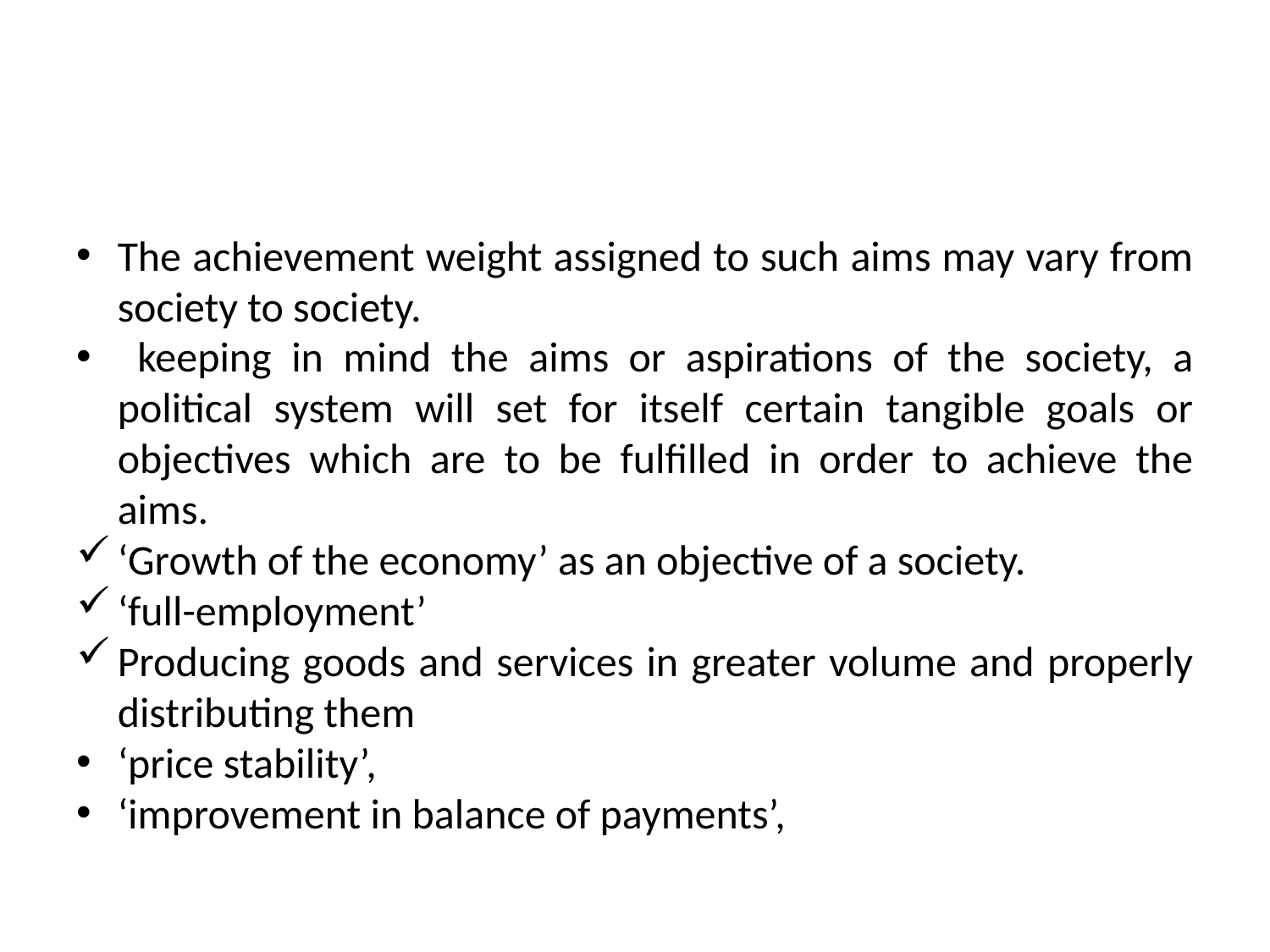

#
The achievement weight assigned to such aims may vary from society to society.
 keeping in mind the aims or aspirations of the society, a political system will set for itself certain tangible goals or objectives which are to be fulfilled in order to achieve the aims.
‘Growth of the economy’ as an objective of a society.
‘full-employment’
Producing goods and services in greater volume and properly distributing them
‘price stability’,
‘improvement in balance of payments’,